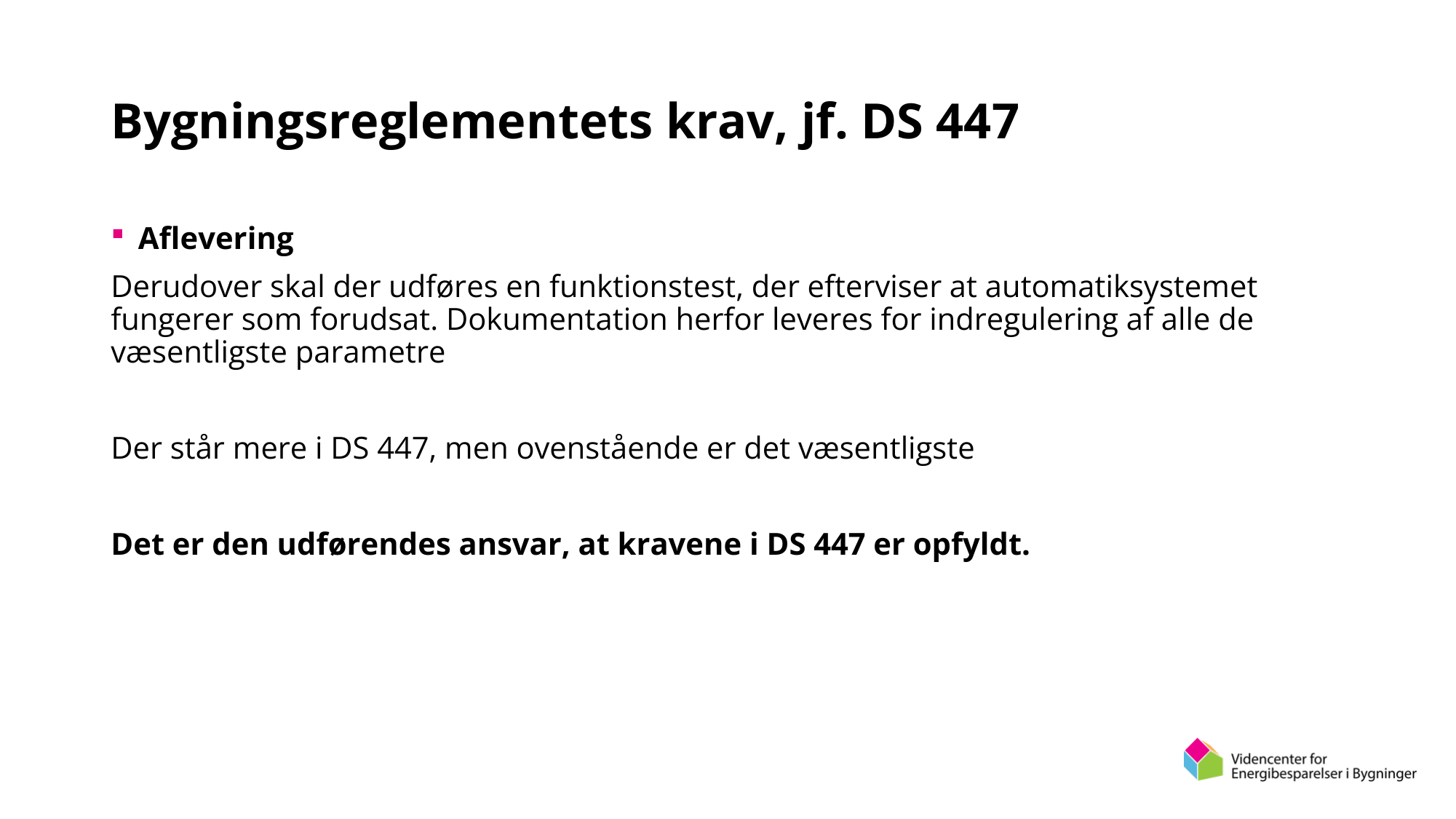

# Bygningsreglementets krav, jf. DS 447
Aflevering
Derudover skal der udføres en funktionstest, der efterviser at automatiksystemet fungerer som forudsat. Dokumentation herfor leveres for indregulering af alle de væsentligste parametre

Der står mere i DS 447, men ovenstående er det væsentligste

Det er den udførendes ansvar, at kravene i DS 447 er opfyldt.